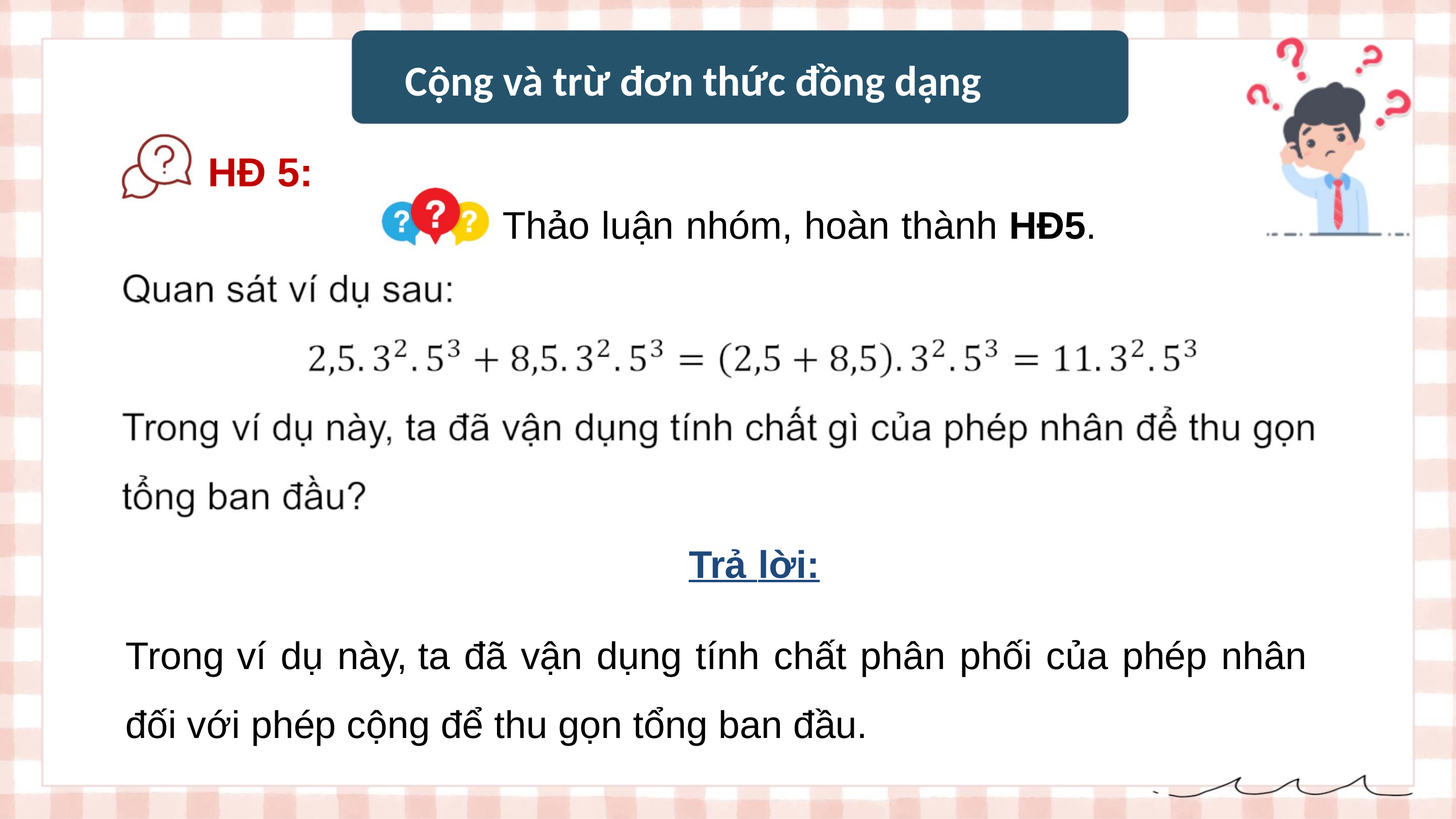

Cộng và trừ đơn thức đồng dạng
HĐ 5:
Thảo luận nhóm, hoàn thành HĐ5.
ꢀ
Trả lời:
Trong ví dụ này, ta đã vận dụng tính chất phân phối của phép nhân
đối với phép cộng để thu gọn tổng ban đầu.